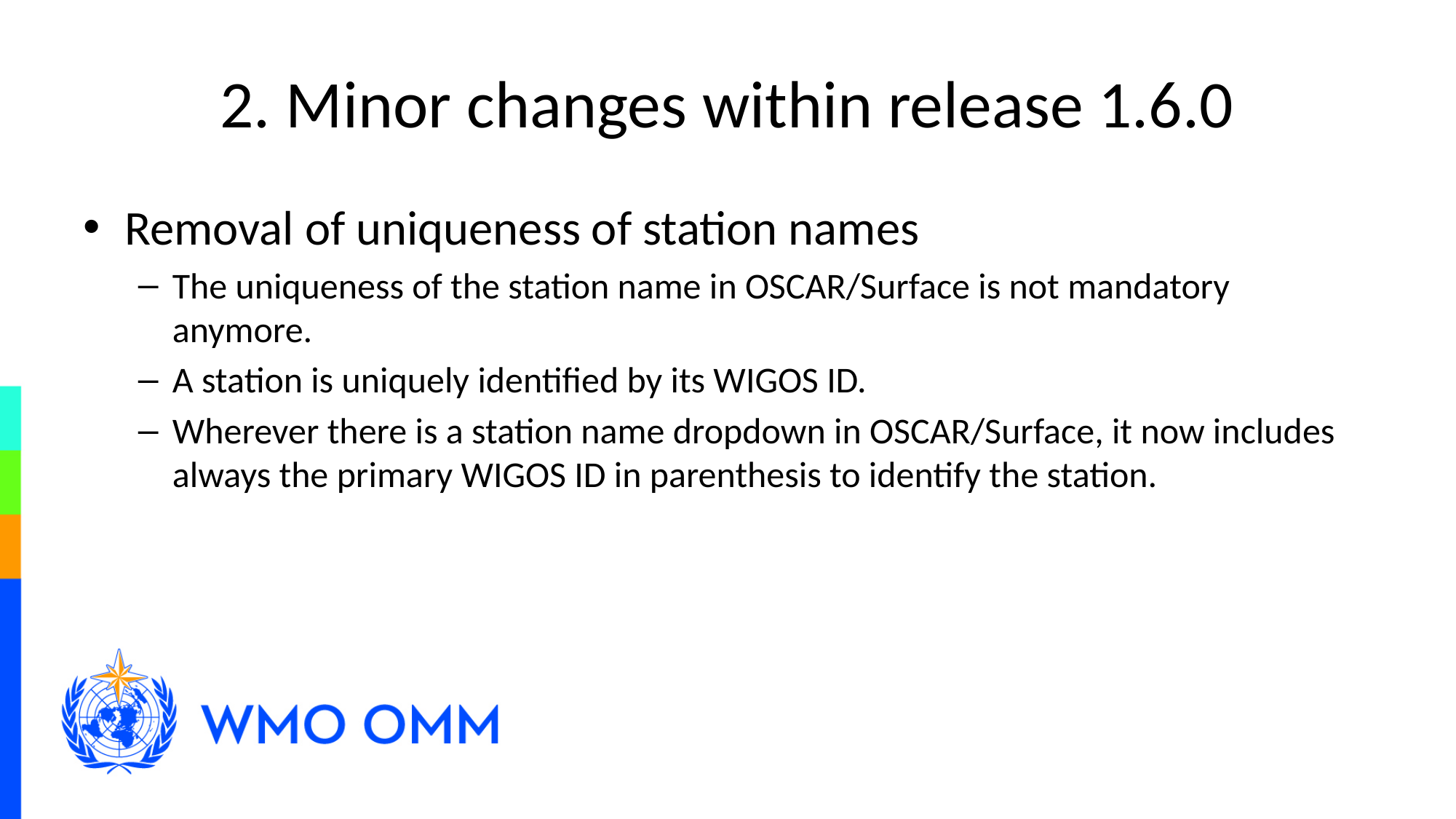

# 2. Minor changes within release 1.6.0
Removal of uniqueness of station names
The uniqueness of the station name in OSCAR/Surface is not mandatory anymore.
A station is uniquely identified by its WIGOS ID.
Wherever there is a station name dropdown in OSCAR/Surface, it now includes always the primary WIGOS ID in parenthesis to identify the station.